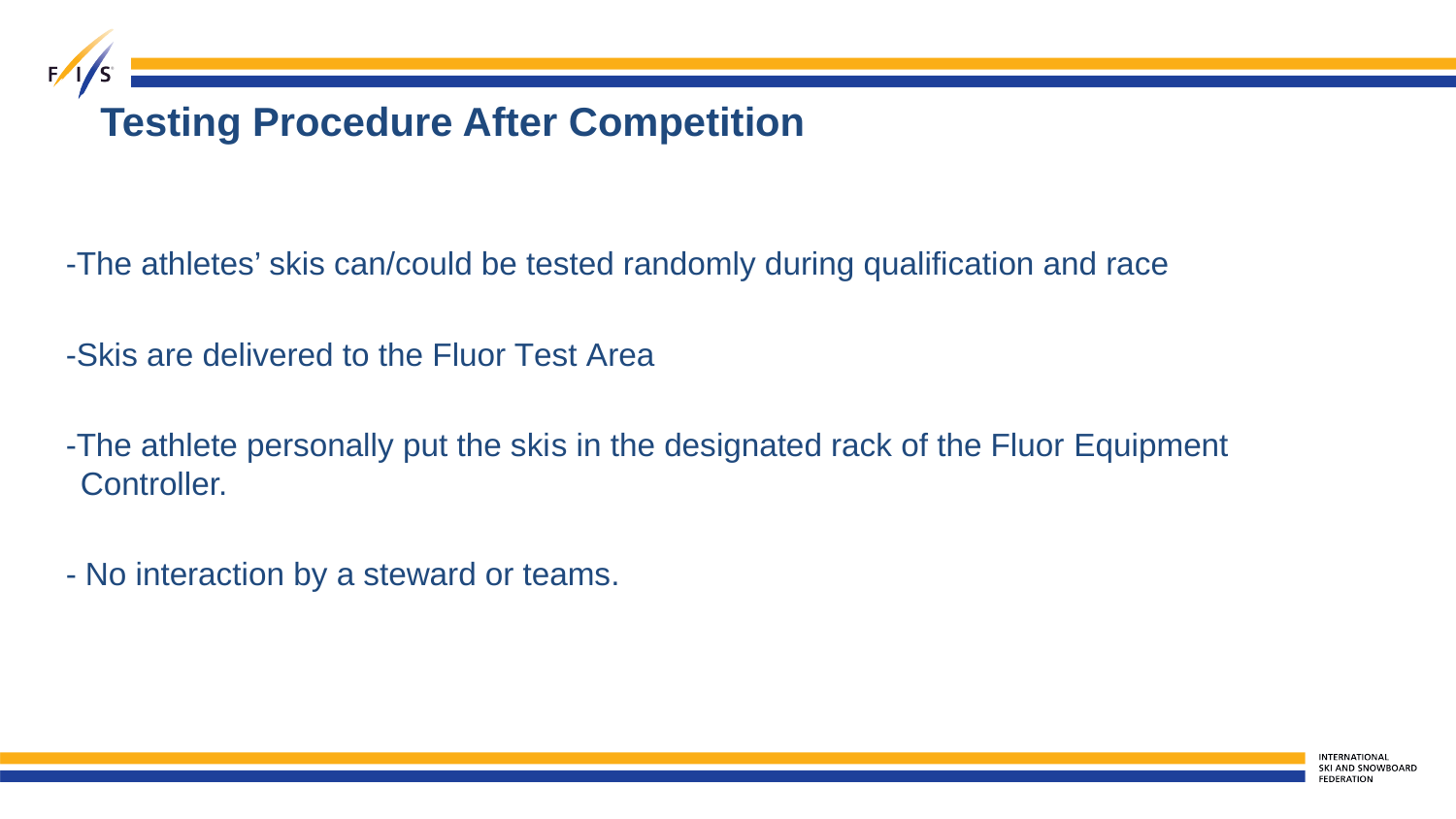

# Testing Procedure After Competition

-The athletes’ skis can/could be tested randomly during qualification and race

-Skis are delivered to the Fluor Test Area

-The athlete personally put the skis in the designated rack of the Fluor Equipment Controller.

- No interaction by a steward or teams.